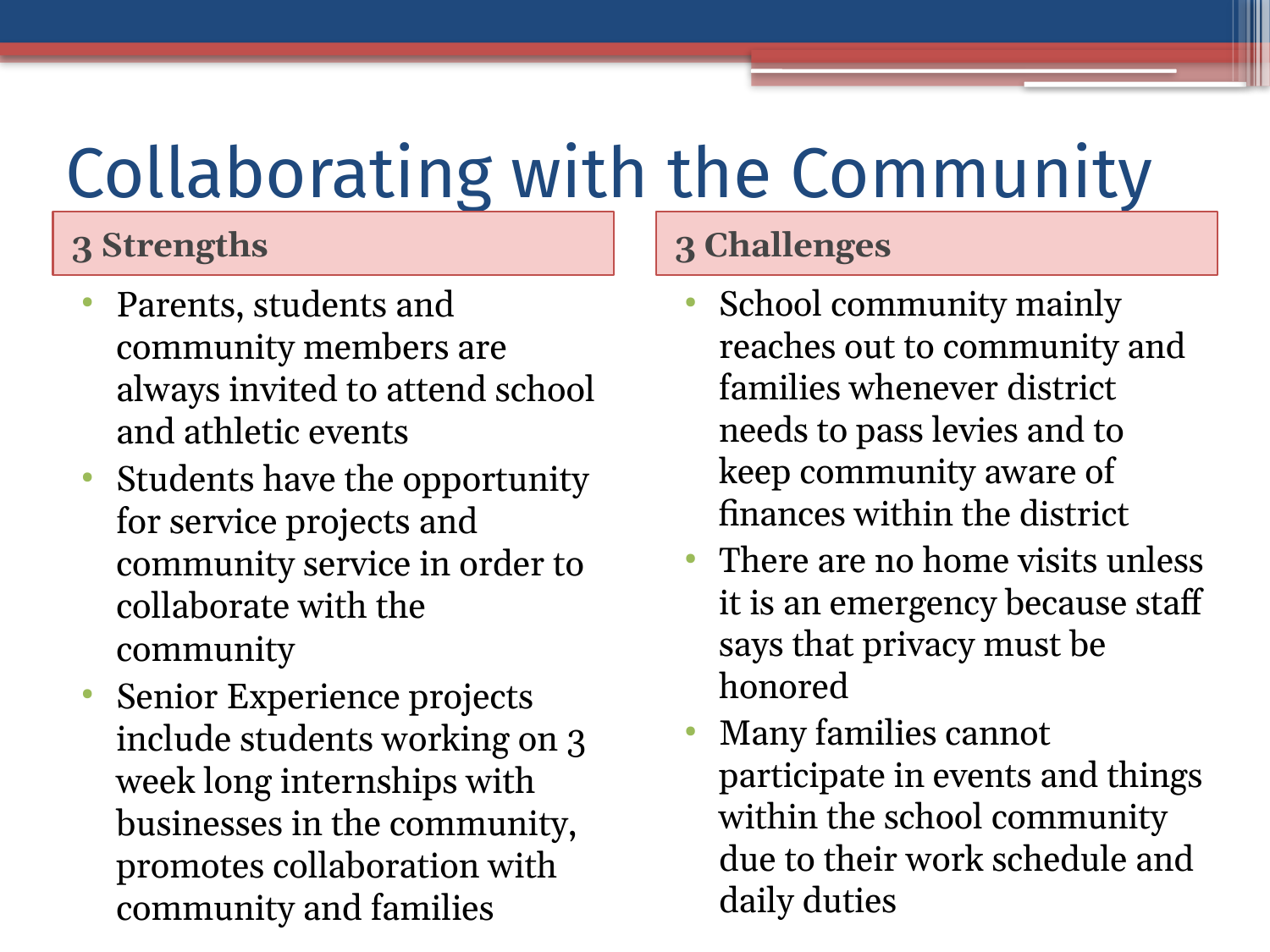

# Collaborating with the Community
3 Strengths
3 Challenges
Parents, students and community members are always invited to attend school and athletic events
Students have the opportunity for service projects and community service in order to collaborate with the community
Senior Experience projects include students working on 3 week long internships with businesses in the community, promotes collaboration with community and families

School community mainly reaches out to community and families whenever district needs to pass levies and to keep community aware of finances within the district
There are no home visits unless it is an emergency because staff says that privacy must be honored
Many families cannot participate in events and things within the school community due to their work schedule and daily duties